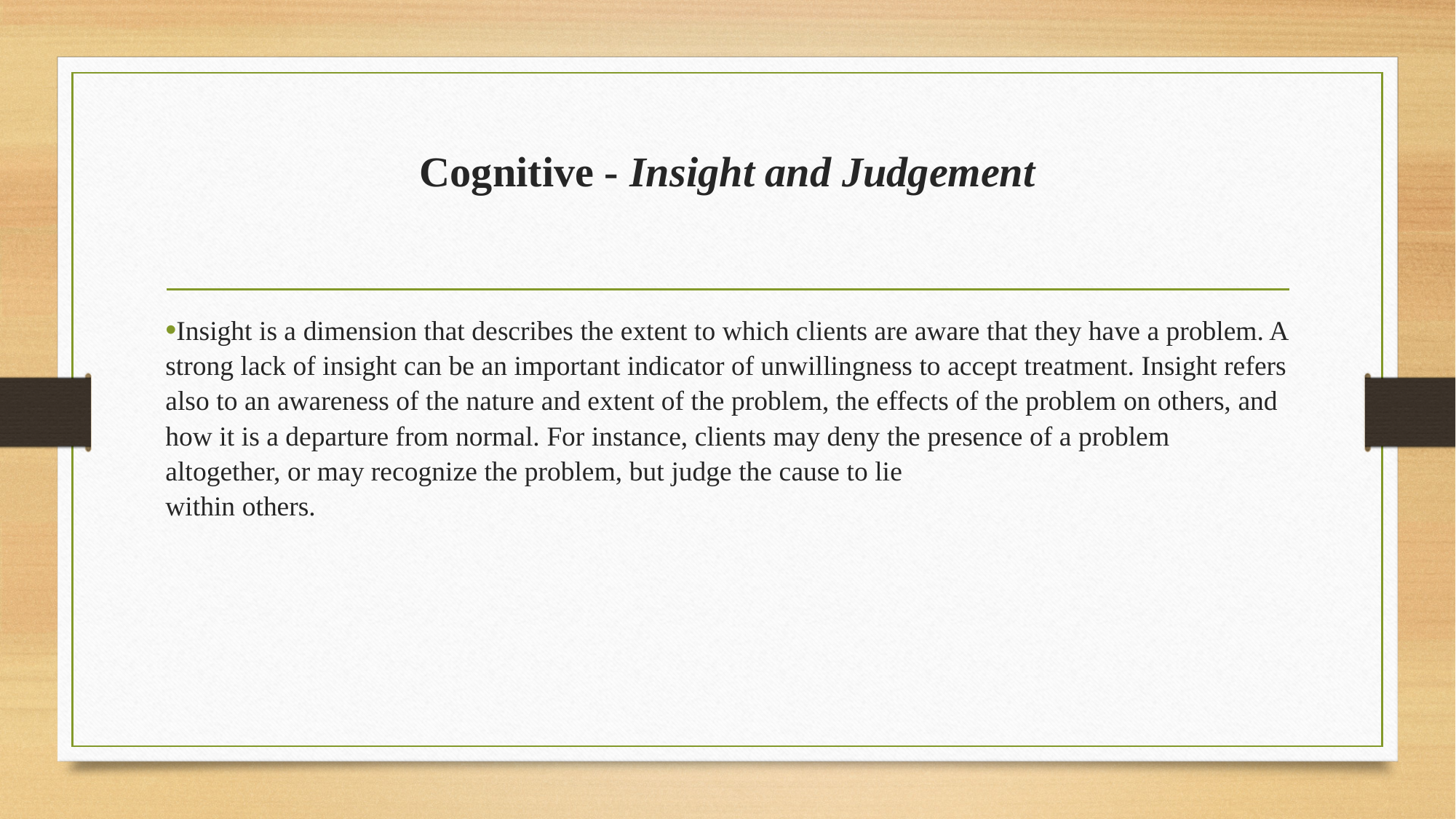

# Cognitive - Insight and Judgement
Insight is a dimension that describes the extent to which clients are aware that they have a problem. A strong lack of insight can be an important indicator of unwillingness to accept treatment. Insight refers also to an awareness of the nature and extent of the problem, the effects of the problem on others, and how it is a departure from normal. For instance, clients may deny the presence of a problem altogether, or may recognize the problem, but judge the cause to lie
within others.